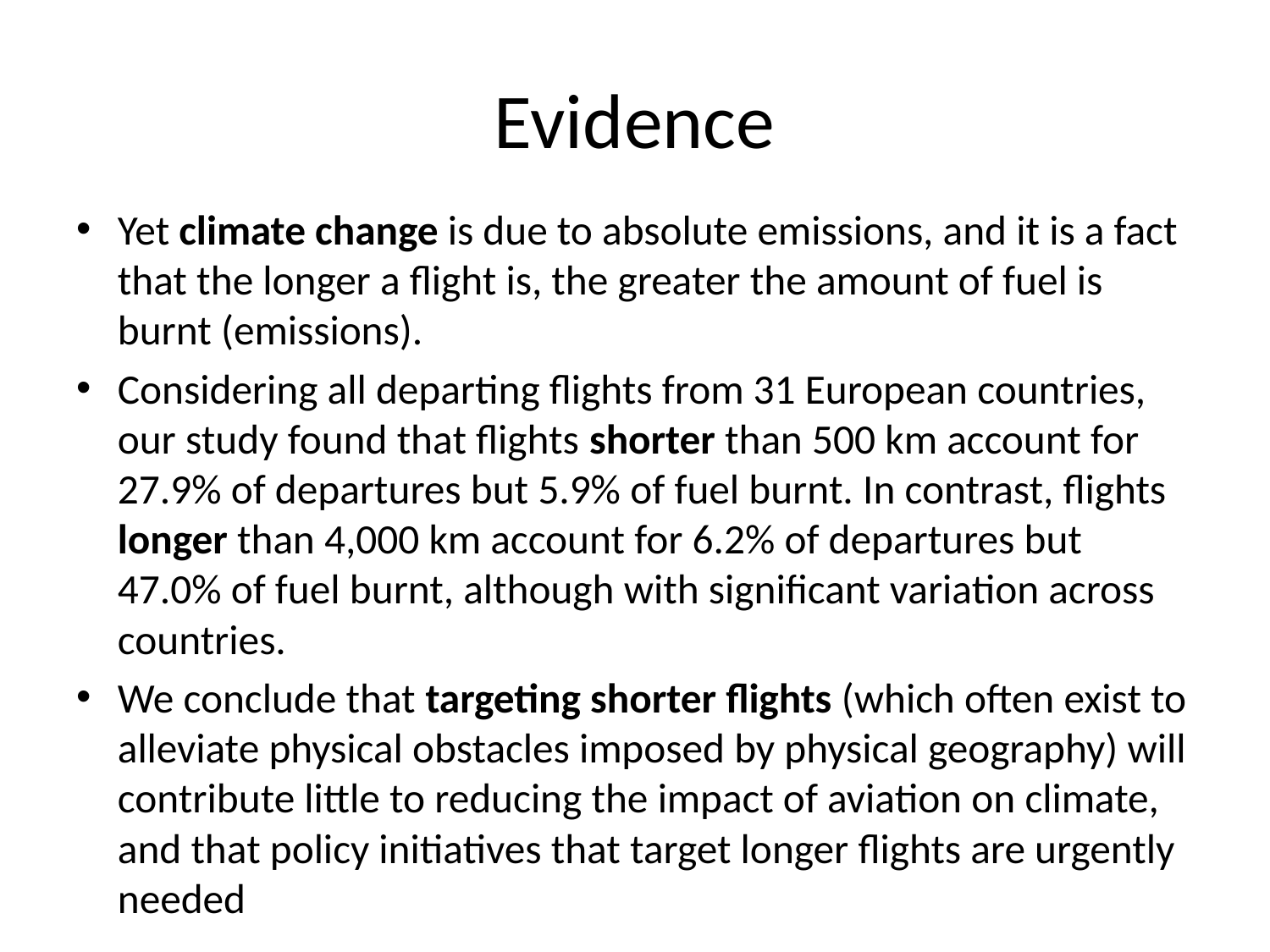

# Evidence
Yet climate change is due to absolute emissions, and it is a fact that the longer a flight is, the greater the amount of fuel is burnt (emissions).
Considering all departing flights from 31 European countries, our study found that flights shorter than 500 km account for 27.9% of departures but 5.9% of fuel burnt. In contrast, flights longer than 4,000 km account for 6.2% of departures but 47.0% of fuel burnt, although with significant variation across countries.
We conclude that targeting shorter flights (which often exist to alleviate physical obstacles imposed by physical geography) will contribute little to reducing the impact of aviation on climate, and that policy initiatives that target longer flights are urgently needed